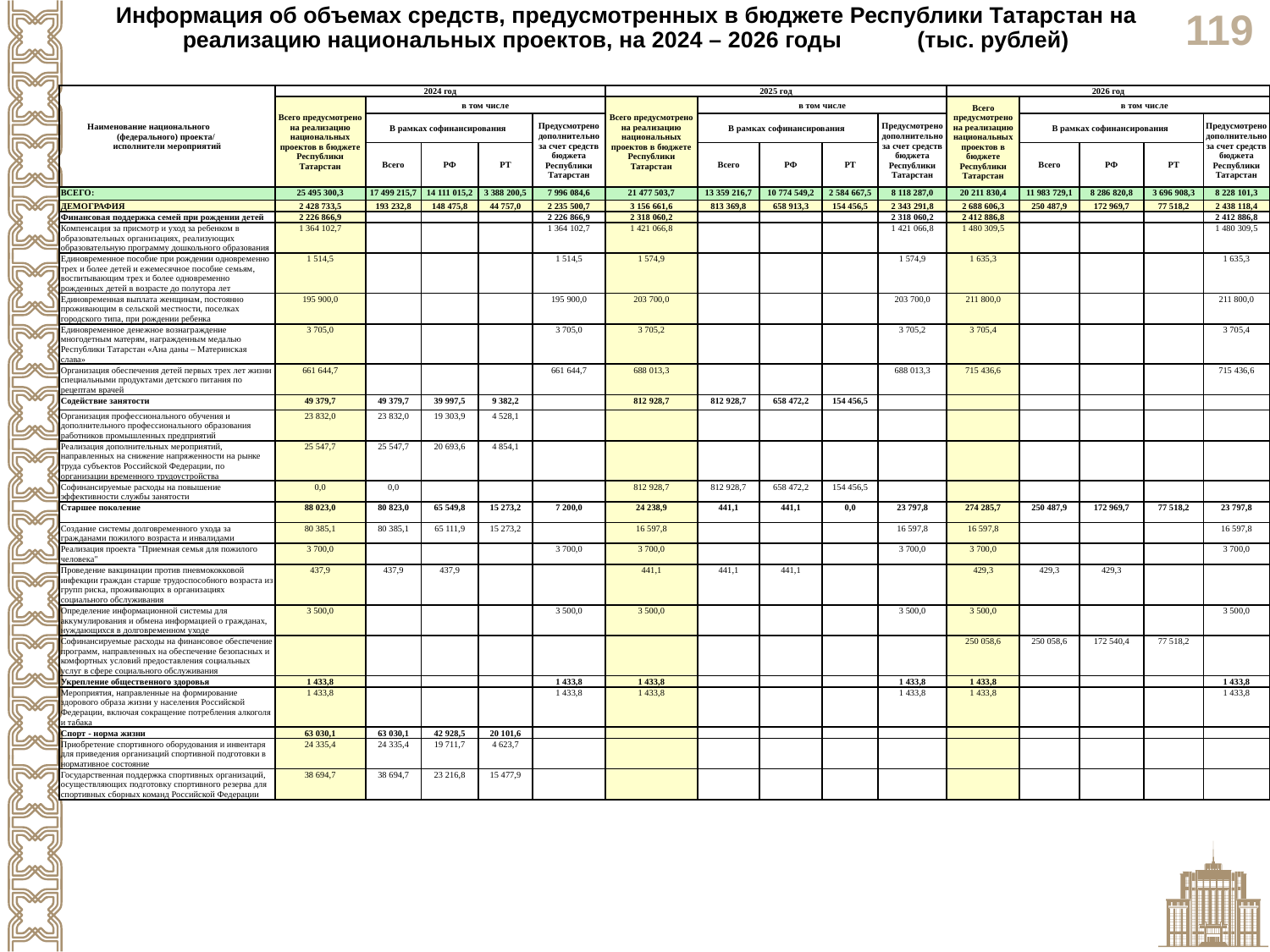

Информация об объемах средств, предусмотренных в бюджете Республики Татарстан на реализацию национальных проектов, на 2024 – 2026 годы            (тыс. рублей)
| Наименование национального (федерального) проекта/ исполнители мероприятий | 2024 год |  |  |  |  | 2025 год |  |  |  |  | 2026 год |  |  |  |  |
| --- | --- | --- | --- | --- | --- | --- | --- | --- | --- | --- | --- | --- | --- | --- | --- |
|  | Всего предусмотрено на реализацию национальных проектов в бюджете Республики Татарстан | в том числе |  |  |  | Всего предусмотрено на реализацию национальных проектов в бюджете Республики Татарстан | в том числе |  |  |  | Всего предусмотрено на реализацию национальных проектов в бюджете Республики Татарстан | в том числе |  |  |  |
|  |  | В рамках софинансирования |  |  | Предусмотрено дополнительно за счет средств бюджета Республики Татарстан |  | В рамках софинансирования |  |  | Предусмотрено дополнительно за счет средств бюджета Республики Татарстан |  | В рамках софинансирования |  |  | Предусмотрено дополнительно за счет средств бюджета Республики Татарстан |
|  |  | Всего | РФ | РТ |  |  | Всего | РФ | РТ |  |  | Всего | РФ | РТ |  |
| ВСЕГО: | 25 495 300,3 | 17 499 215,7 | 14 111 015,2 | 3 388 200,5 | 7 996 084,6 | 21 477 503,7 | 13 359 216,7 | 10 774 549,2 | 2 584 667,5 | 8 118 287,0 | 20 211 830,4 | 11 983 729,1 | 8 286 820,8 | 3 696 908,3 | 8 228 101,3 |
| ДЕМОГРАФИЯ | 2 428 733,5 | 193 232,8 | 148 475,8 | 44 757,0 | 2 235 500,7 | 3 156 661,6 | 813 369,8 | 658 913,3 | 154 456,5 | 2 343 291,8 | 2 688 606,3 | 250 487,9 | 172 969,7 | 77 518,2 | 2 438 118,4 |
| Финансовая поддержка семей при рождении детей | 2 226 866,9 |  |  |  | 2 226 866,9 | 2 318 060,2 |  |  |  | 2 318 060,2 | 2 412 886,8 |  |  |  | 2 412 886,8 |
| Компенсация за присмотр и уход за ребенком в образовательных организациях, реализующих образовательную программу дошкольного образования | 1 364 102,7 |  |  |  | 1 364 102,7 | 1 421 066,8 |  |  |  | 1 421 066,8 | 1 480 309,5 |  |  |  | 1 480 309,5 |
| Единовременное пособие при рождении одновременно трех и более детей и ежемесячное пособие семьям, воспитывающим трех и более одновременно рожденных детей в возрасте до полутора лет | 1 514,5 |  |  |  | 1 514,5 | 1 574,9 |  |  |  | 1 574,9 | 1 635,3 |  |  |  | 1 635,3 |
| Единовременная выплата женщинам, постоянно проживающим в сельской местности, поселках городского типа, при рождении ребенка | 195 900,0 |  |  |  | 195 900,0 | 203 700,0 |  |  |  | 203 700,0 | 211 800,0 |  |  |  | 211 800,0 |
| Единовременное денежное вознаграждение многодетным матерям, награжденным медалью Республики Татарстан «Ана даны – Материнская слава» | 3 705,0 |  |  |  | 3 705,0 | 3 705,2 |  |  |  | 3 705,2 | 3 705,4 |  |  |  | 3 705,4 |
| Организация обеспечения детей первых трех лет жизни специальными продуктами детского питания по рецептам врачей | 661 644,7 |  |  |  | 661 644,7 | 688 013,3 |  |  |  | 688 013,3 | 715 436,6 |  |  |  | 715 436,6 |
| Содействие занятости | 49 379,7 | 49 379,7 | 39 997,5 | 9 382,2 |  | 812 928,7 | 812 928,7 | 658 472,2 | 154 456,5 |  |  |  |  |  |  |
| Организация профессионального обучения и дополнительного профессионального образования работников промышленных предприятий | 23 832,0 | 23 832,0 | 19 303,9 | 4 528,1 |  |  |  |  |  |  |  |  |  |  |  |
| Реализация дополнительных мероприятий, направленных на снижение напряженности на рынке труда субъектов Российской Федерации, по организации временного трудоустройства | 25 547,7 | 25 547,7 | 20 693,6 | 4 854,1 |  |  |  |  |  |  |  |  |  |  |  |
| Софинансируемые расходы на повышение эффективности службы занятости | 0,0 | 0,0 |  |  |  | 812 928,7 | 812 928,7 | 658 472,2 | 154 456,5 |  |  |  |  |  |  |
| Старшее поколение | 88 023,0 | 80 823,0 | 65 549,8 | 15 273,2 | 7 200,0 | 24 238,9 | 441,1 | 441,1 | 0,0 | 23 797,8 | 274 285,7 | 250 487,9 | 172 969,7 | 77 518,2 | 23 797,8 |
| Создание системы долговременного ухода за гражданами пожилого возраста и инвалидами | 80 385,1 | 80 385,1 | 65 111,9 | 15 273,2 |  | 16 597,8 |  |  |  | 16 597,8 | 16 597,8 |  |  |  | 16 597,8 |
| Реализация проекта "Приемная семья для пожилого человека" | 3 700,0 |  |  |  | 3 700,0 | 3 700,0 |  |  |  | 3 700,0 | 3 700,0 |  |  |  | 3 700,0 |
| Проведение вакцинации против пневмококковой инфекции граждан старше трудоспособного возраста из групп риска, проживающих в организациях социального обслуживания | 437,9 | 437,9 | 437,9 |  |  | 441,1 | 441,1 | 441,1 |  |  | 429,3 | 429,3 | 429,3 |  |  |
| Определение информационной системы для аккумулирования и обмена информацией о гражданах, нуждающихся в долговременном уходе | 3 500,0 |  |  |  | 3 500,0 | 3 500,0 |  |  |  | 3 500,0 | 3 500,0 |  |  |  | 3 500,0 |
| Софинансируемые расходы на финансовое обеспечение программ, направленных на обеспечение безопасных и комфортных условий предоставления социальных услуг в сфере социального обслуживания |  |  |  |  |  |  |  |  |  |  | 250 058,6 | 250 058,6 | 172 540,4 | 77 518,2 |  |
| Укрепление общественного здоровья | 1 433,8 |  |  |  | 1 433,8 | 1 433,8 |  |  |  | 1 433,8 | 1 433,8 |  |  |  | 1 433,8 |
| Мероприятия, направленные на формирование здорового образа жизни у населения Российской Федерации, включая сокращение потребления алкоголя и табака | 1 433,8 |  |  |  | 1 433,8 | 1 433,8 |  |  |  | 1 433,8 | 1 433,8 |  |  |  | 1 433,8 |
| Спорт - норма жизни | 63 030,1 | 63 030,1 | 42 928,5 | 20 101,6 |  |  |  |  |  |  |  |  |  |  |  |
| Приобретение спортивного оборудования и инвентаря для приведения организаций спортивной подготовки в нормативное состояние | 24 335,4 | 24 335,4 | 19 711,7 | 4 623,7 |  |  |  |  |  |  |  |  |  |  |  |
| Государственная поддержка спортивных организаций, осуществляющих подготовку спортивного резерва для спортивных сборных команд Российской Федерации | 38 694,7 | 38 694,7 | 23 216,8 | 15 477,9 |  |  |  |  |  |  |  |  |  |  |  |